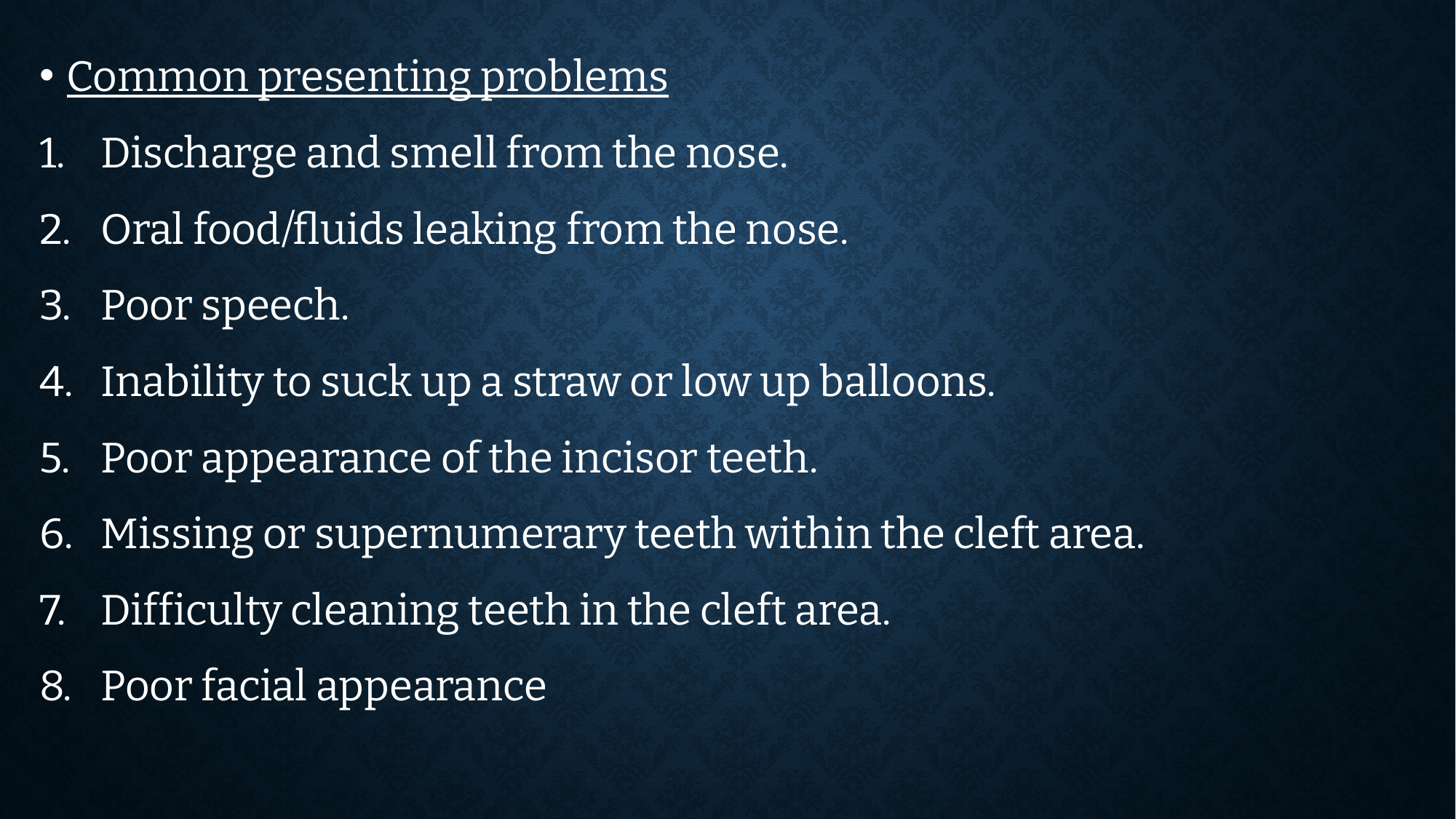

Common presenting problems
Discharge and smell from the nose.
Oral food/fluids leaking from the nose.
Poor speech.
Inability to suck up a straw or low up balloons.
Poor appearance of the incisor teeth.
Missing or supernumerary teeth within the cleft area.
Difficulty cleaning teeth in the cleft area.
Poor facial appearance